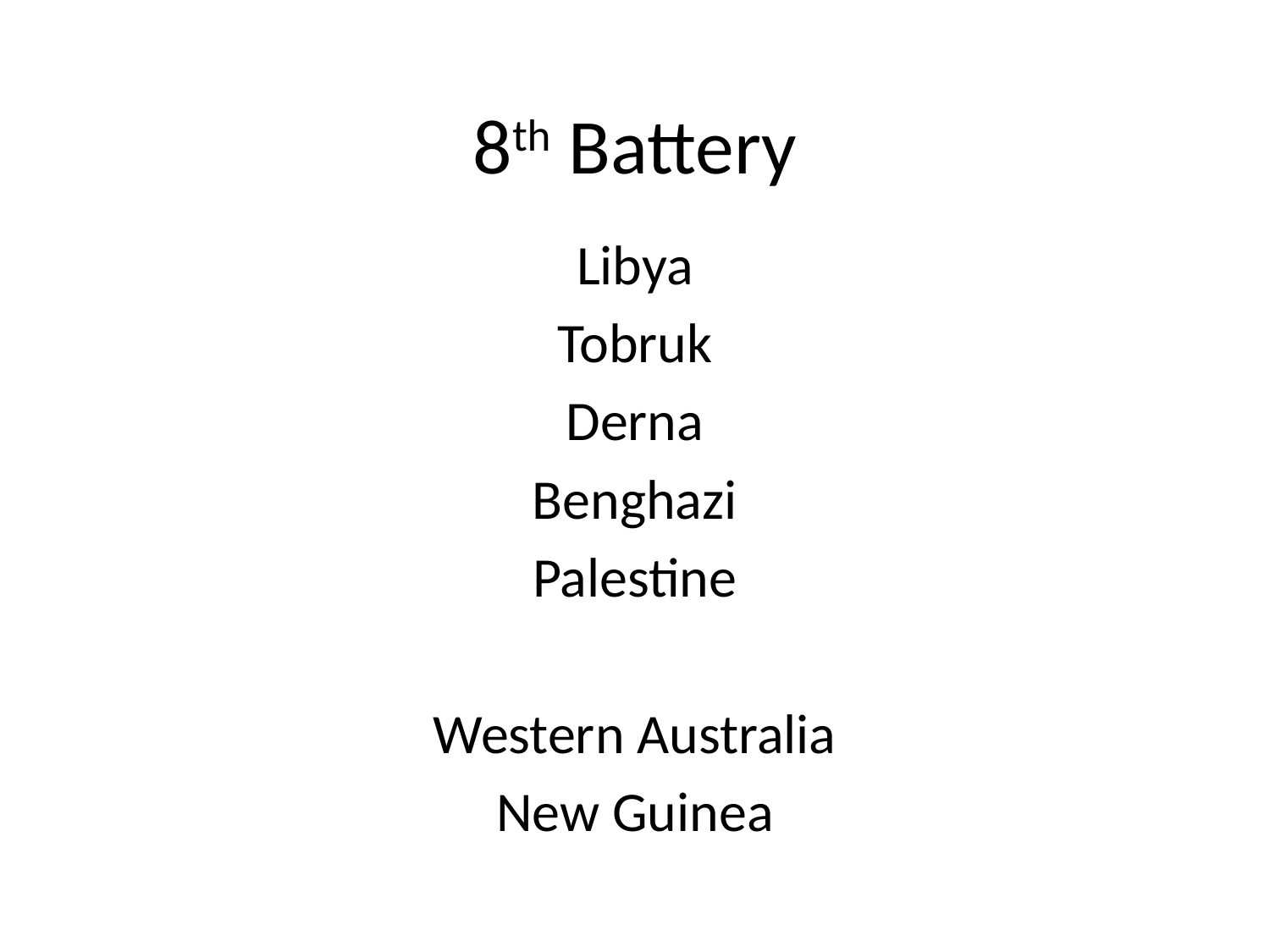

# 8th Battery
Libya
Tobruk
Derna
Benghazi
Palestine

Western Australia
New Guinea